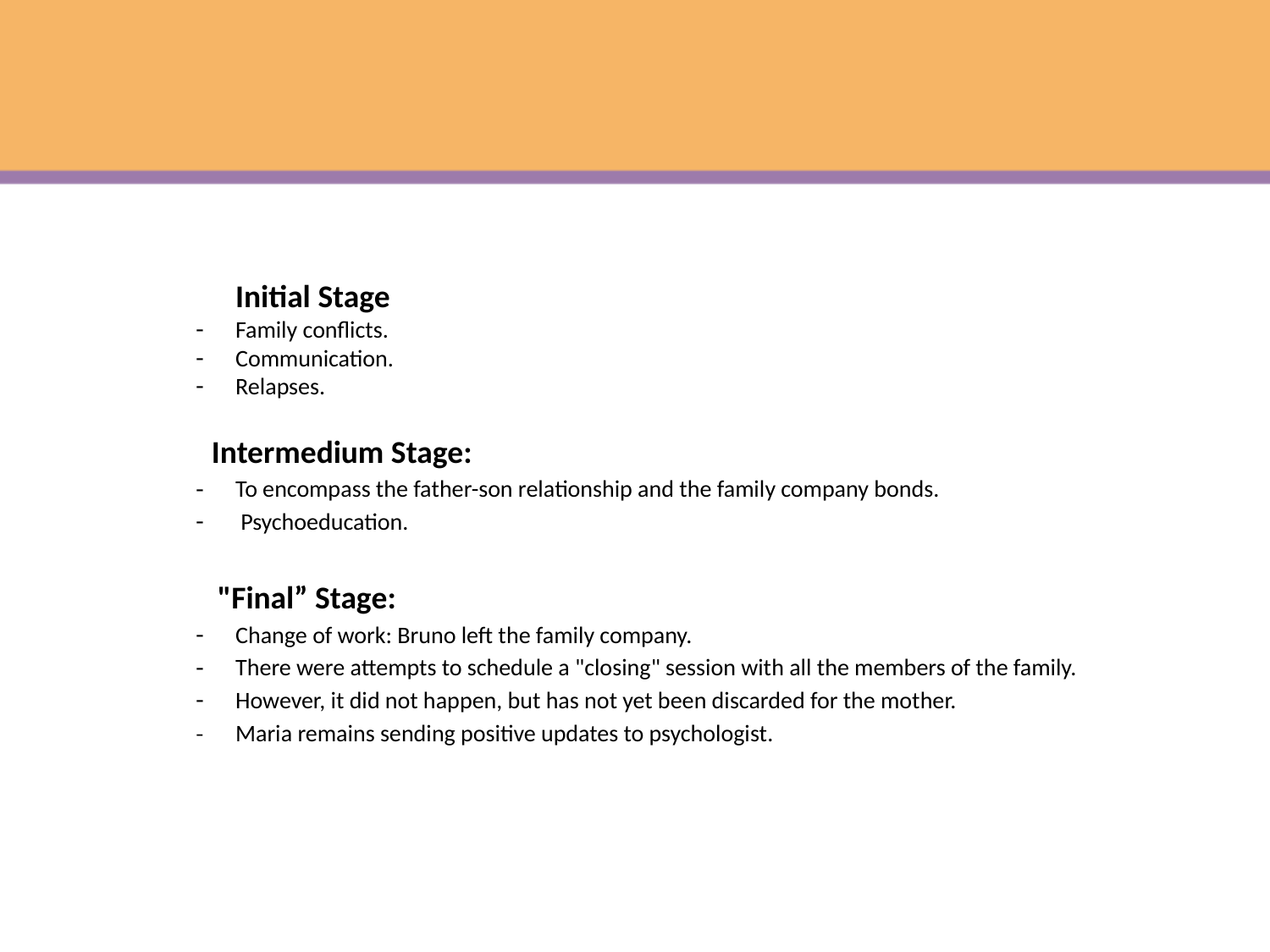

Case Report – The main matters discussed and worked

Initial Stage
Family conflicts.
Communication.
Relapses.

Intermedium Stage:
To encompass the father-son relationship and the family company bonds.
 Psychoeducation.

     "Final” Stage:
Change of work: Bruno left the family company.
There were attempts to schedule a "closing" session with all the members of the family.
However, it did not happen, but has not yet been discarded for the mother.
Maria remains sending positive updates to psychologist.